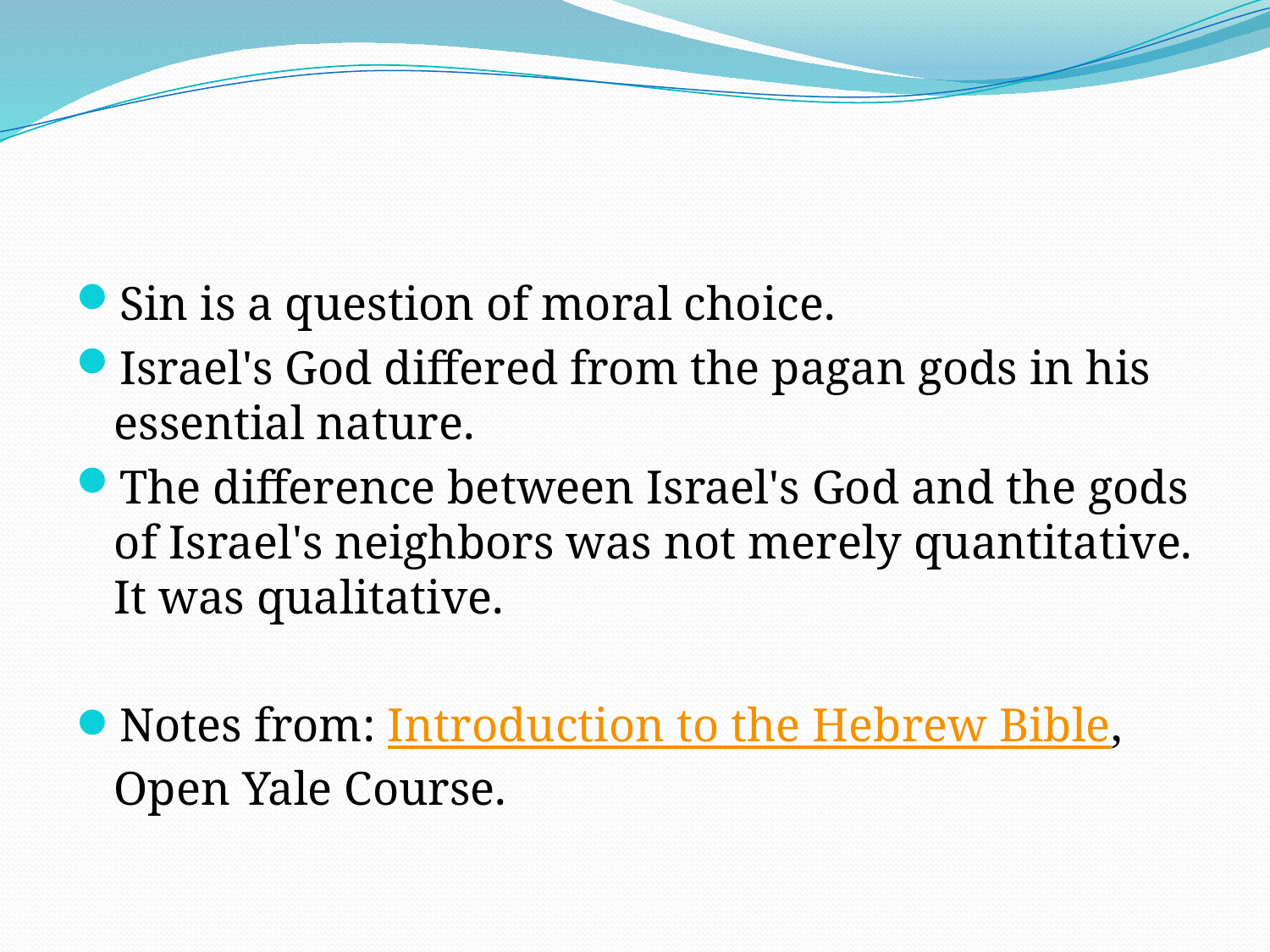

#
Sin is a question of moral choice.
Israel's God differed from the pagan gods in his essential nature.
The difference between Israel's God and the gods of Israel's neighbors was not merely quantitative. It was qualitative.

Notes from: Introduction to the Hebrew Bible, Open Yale Course.